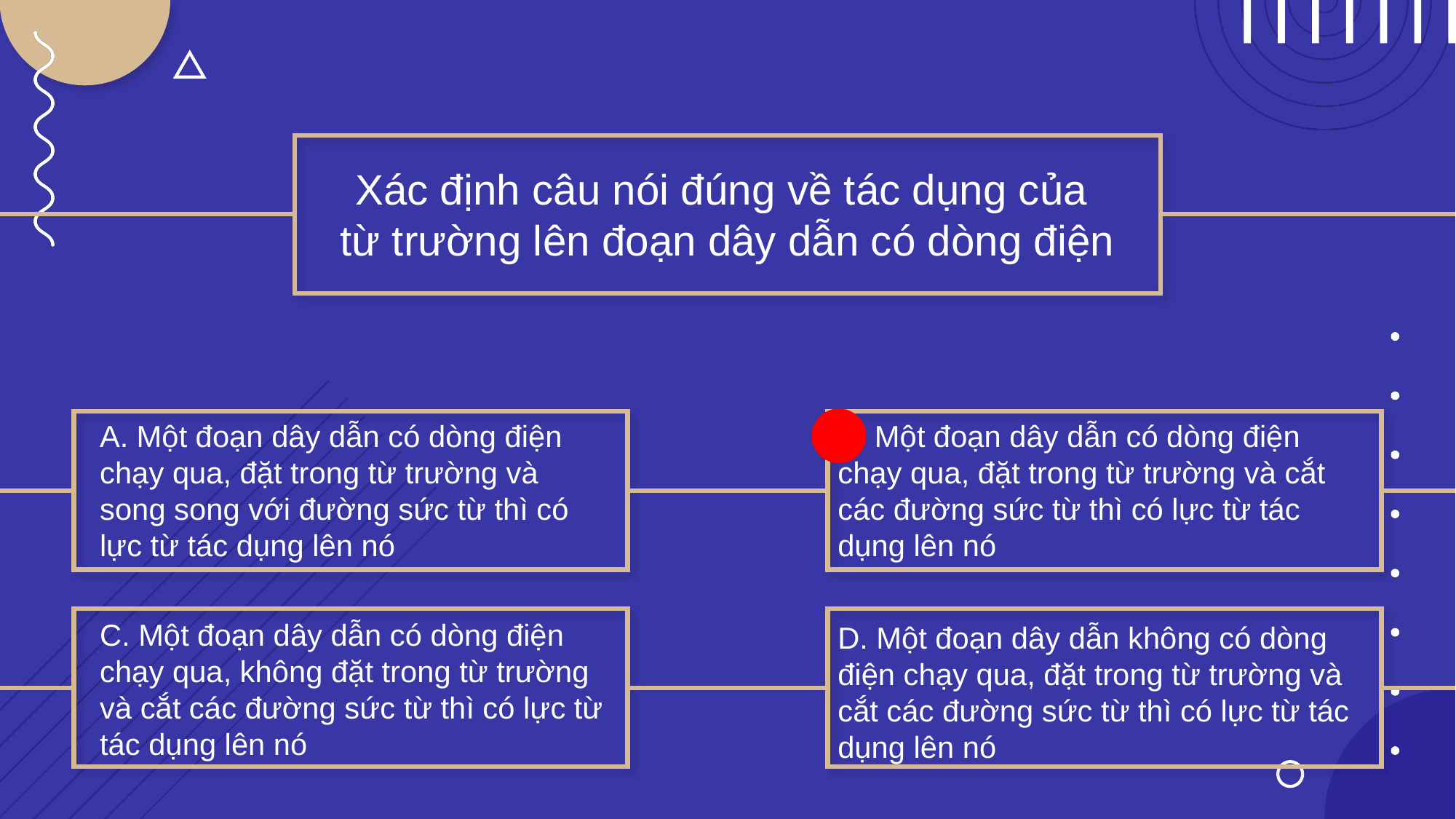

Xác định câu nói đúng về tác dụng của
từ trường lên đoạn dây dẫn có dòng điện

A. Một đoạn dây dẫn có dòng điện chạy qua, đặt trong từ trường và
song song với đường sức từ thì có
lực từ tác dụng lên nó
B. Một đoạn dây dẫn có dòng điện
chạy qua, đặt trong từ trường và cắt
các đường sức từ thì có lực từ tác
dụng lên nó

C. Một đoạn dây dẫn có dòng điện
chạy qua, không đặt trong từ trường và cắt các đường sức từ thì có lực từ tác dụng lên nó
D. Một đoạn dây dẫn không có dòng điện chạy qua, đặt trong từ trường và cắt các đường sức từ thì có lực từ tác dụng lên nó